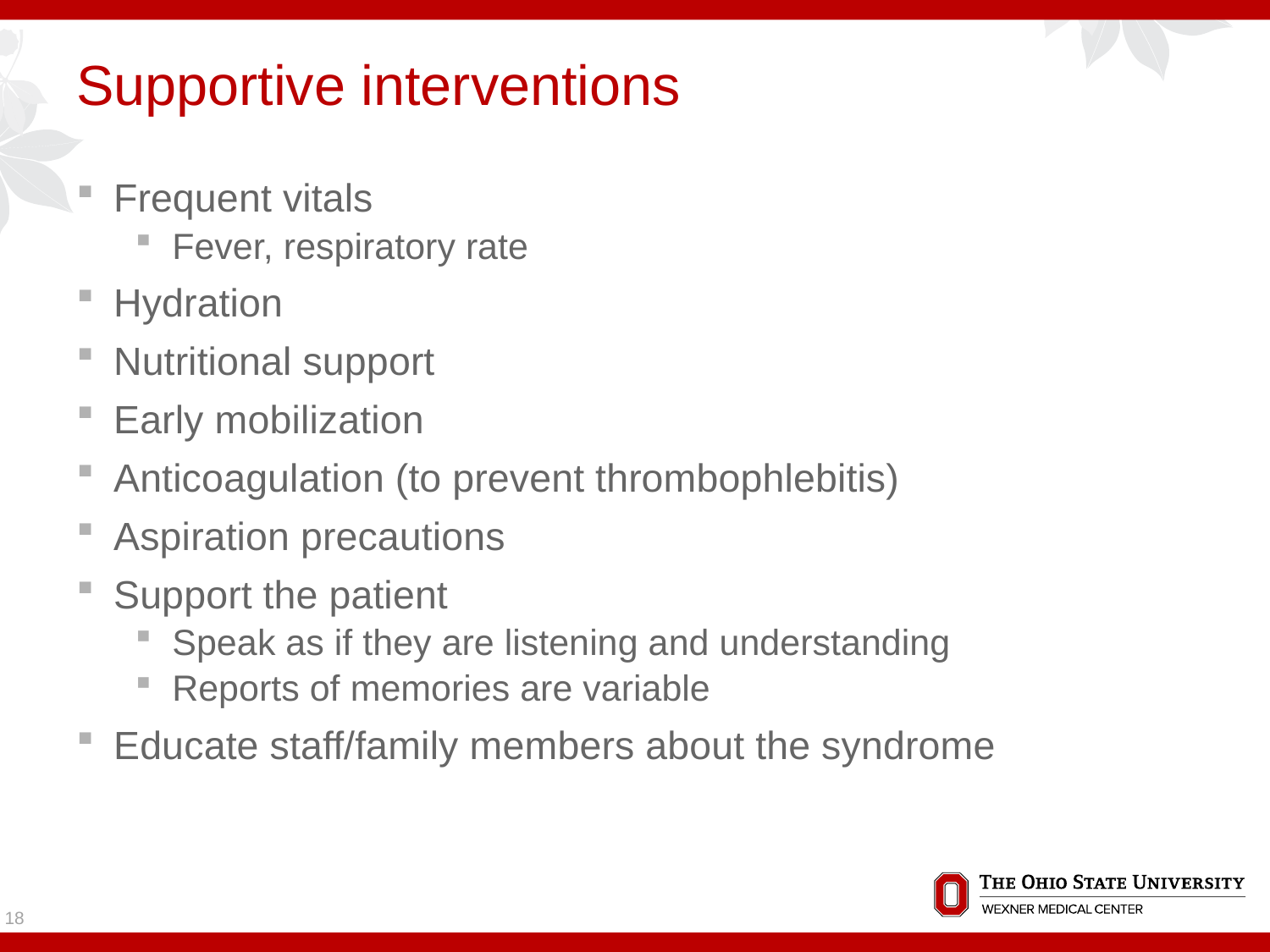

# Supportive interventions
Frequent vitals
Fever, respiratory rate
Hydration
Nutritional support
Early mobilization
Anticoagulation (to prevent thrombophlebitis)
Aspiration precautions
Support the patient
Speak as if they are listening and understanding
Reports of memories are variable
Educate staff/family members about the syndrome
18